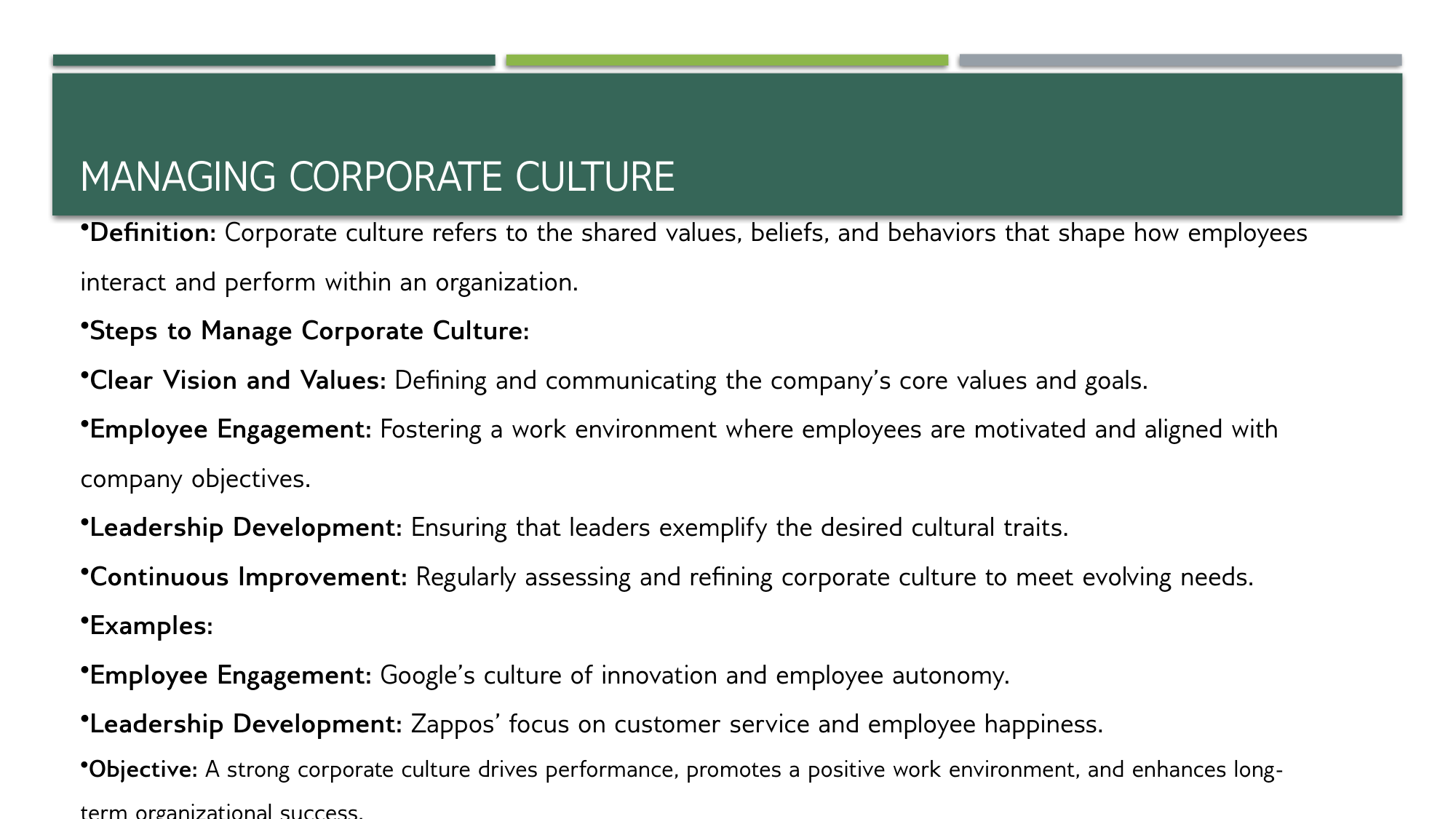

# Managing Corporate Culture
Definition: Corporate culture refers to the shared values, beliefs, and behaviors that shape how employees interact and perform within an organization.
Steps to Manage Corporate Culture:
Clear Vision and Values: Defining and communicating the company’s core values and goals.
Employee Engagement: Fostering a work environment where employees are motivated and aligned with company objectives.
Leadership Development: Ensuring that leaders exemplify the desired cultural traits.
Continuous Improvement: Regularly assessing and refining corporate culture to meet evolving needs.
Examples:
Employee Engagement: Google’s culture of innovation and employee autonomy.
Leadership Development: Zappos’ focus on customer service and employee happiness.
Objective: A strong corporate culture drives performance, promotes a positive work environment, and enhances long-term organizational success.